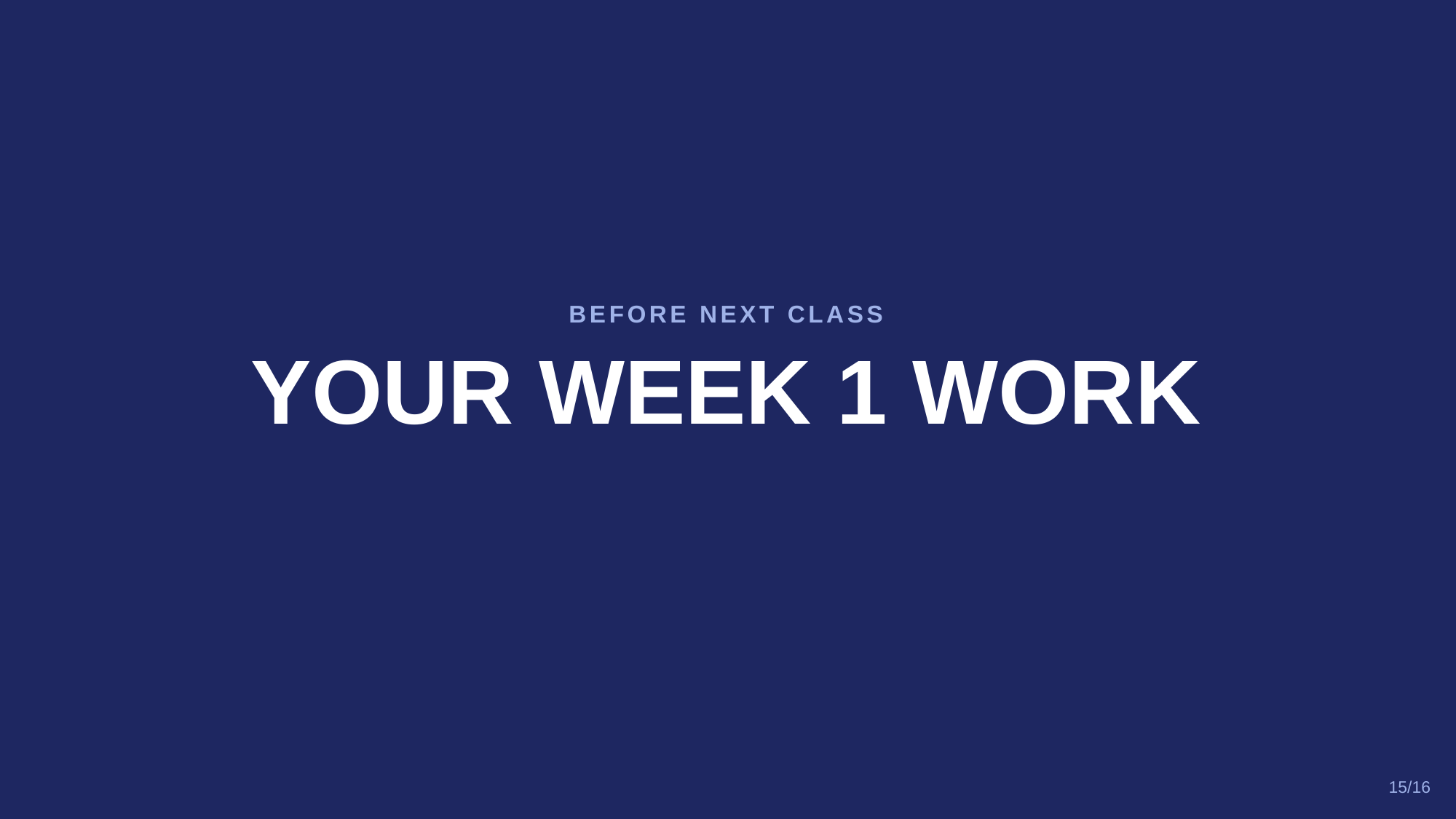

BEFORE NEXT CLASS
YOUR WEEK 1 WORK
15/16